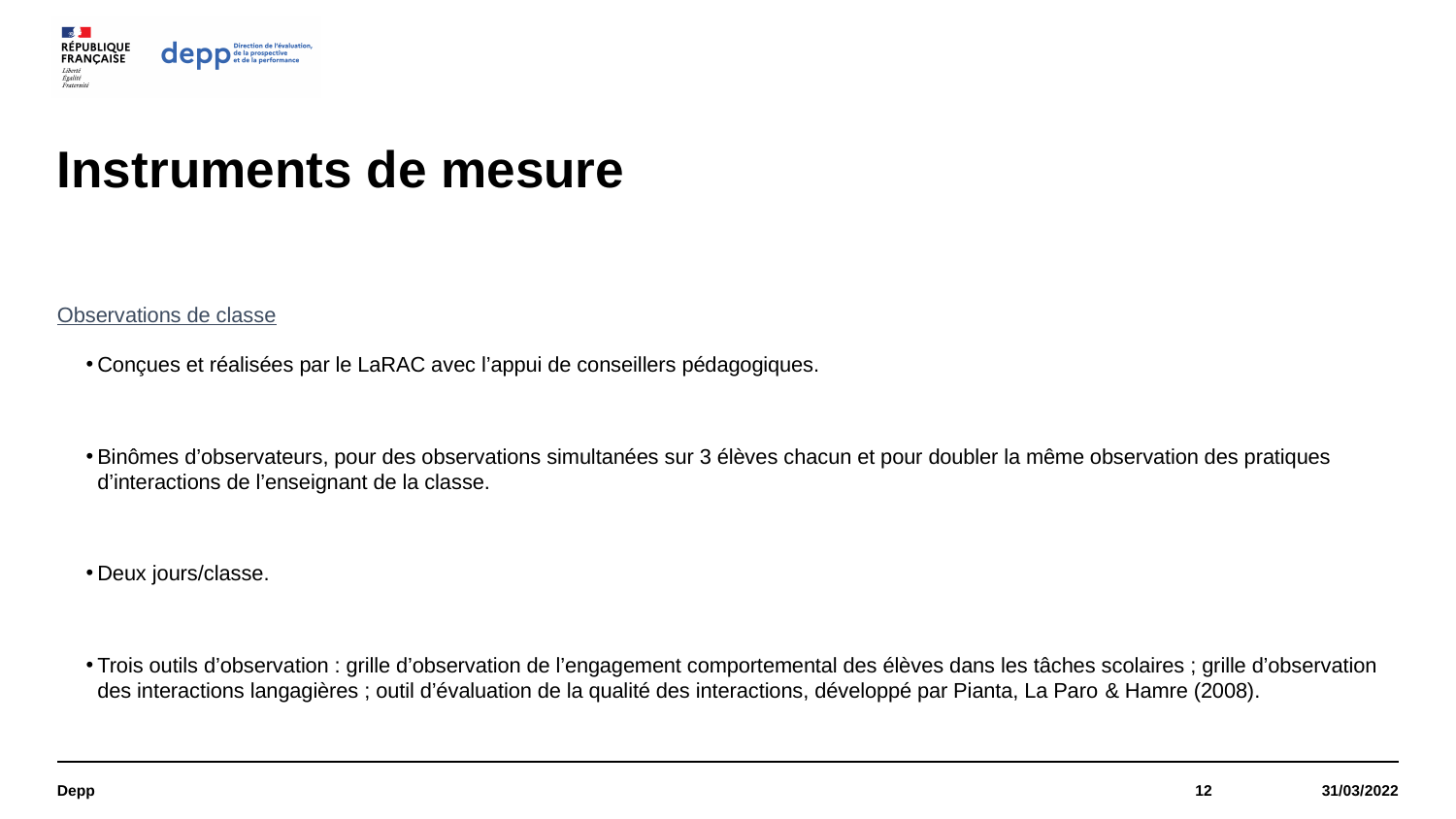

# Instruments de mesure
Observations de classe
Conçues et réalisées par le LaRAC avec l’appui de conseillers pédagogiques.

Binômes d’observateurs, pour des observations simultanées sur 3 élèves chacun et pour doubler la même observation des pratiques d’interactions de l’enseignant de la classe.

Deux jours/classe.

Trois outils d’observation : grille d’observation de l’engagement comportemental des élèves dans les tâches scolaires ; grille d’observation des interactions langagières ; outil d’évaluation de la qualité des interactions, développé par Pianta, La Paro & Hamre (2008).

Depp
12
31/03/2022